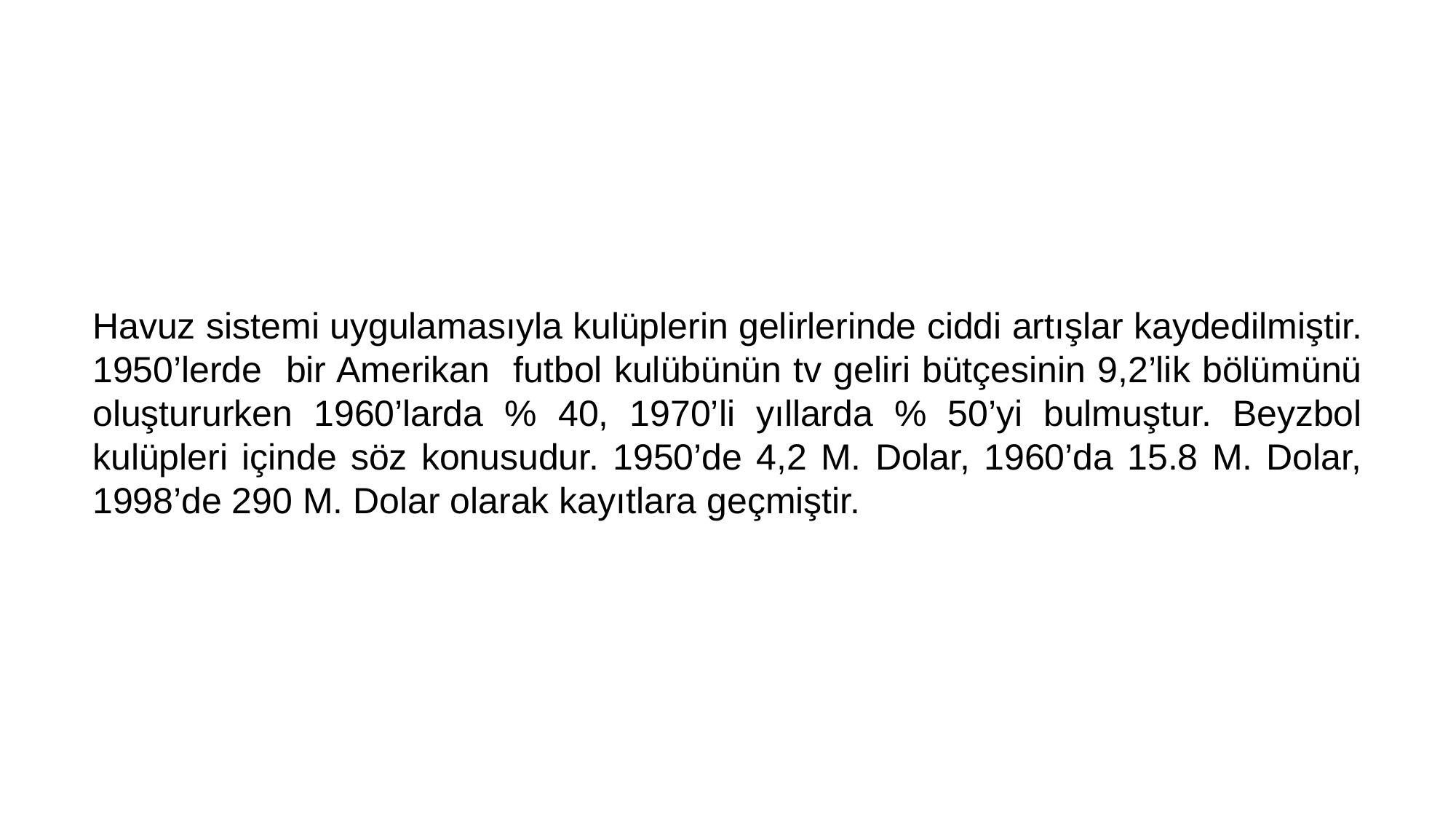

Havuz sistemi uygulamasıyla kulüplerin gelirlerinde ciddi artışlar kaydedilmiştir. 1950’lerde  bir Amerikan  futbol kulübünün tv geliri bütçesinin 9,2’lik bölümünü oluştururken 1960’larda % 40, 1970’li yıllarda % 50’yi bulmuştur. Beyzbol kulüpleri içinde söz konusudur. 1950’de 4,2 M. Dolar, 1960’da 15.8 M. Dolar, 1998’de 290 M. Dolar olarak kayıtlara geçmiştir.